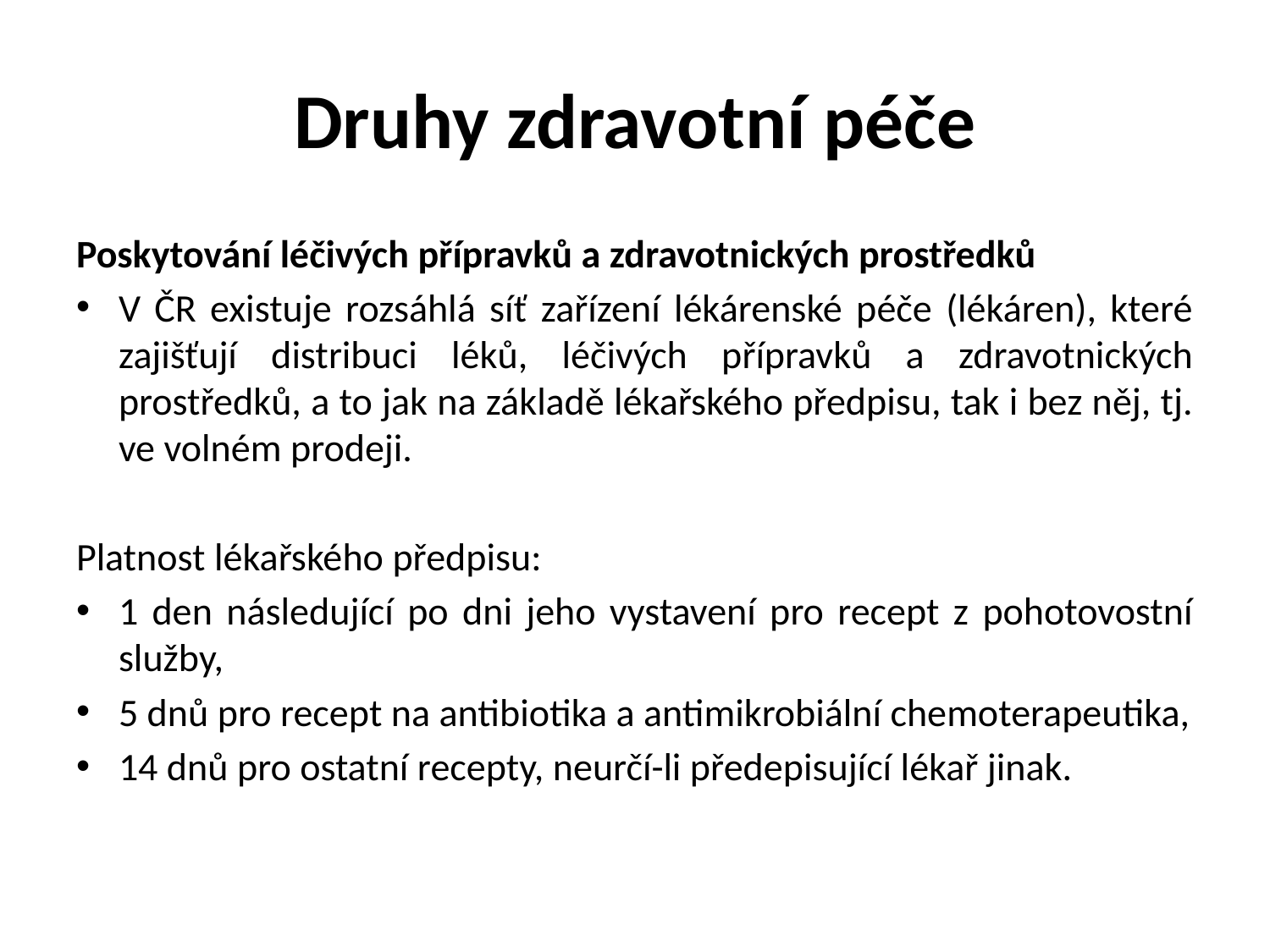

# Druhy zdravotní péče
Poskytování léčivých přípravků a zdravotnických prostředků
V ČR existuje rozsáhlá síť zařízení lékárenské péče (lékáren), které zajišťují distribuci léků, léčivých přípravků a zdravotnických prostředků, a to jak na základě lékařského předpisu, tak i bez něj, tj. ve volném prodeji.

Platnost lékařského předpisu:
1 den následující po dni jeho vystavení pro recept z pohotovostní služby,
5 dnů pro recept na antibiotika a antimikrobiální chemoterapeutika,
14 dnů pro ostatní recepty, neurčí-li předepisující lékař jinak.